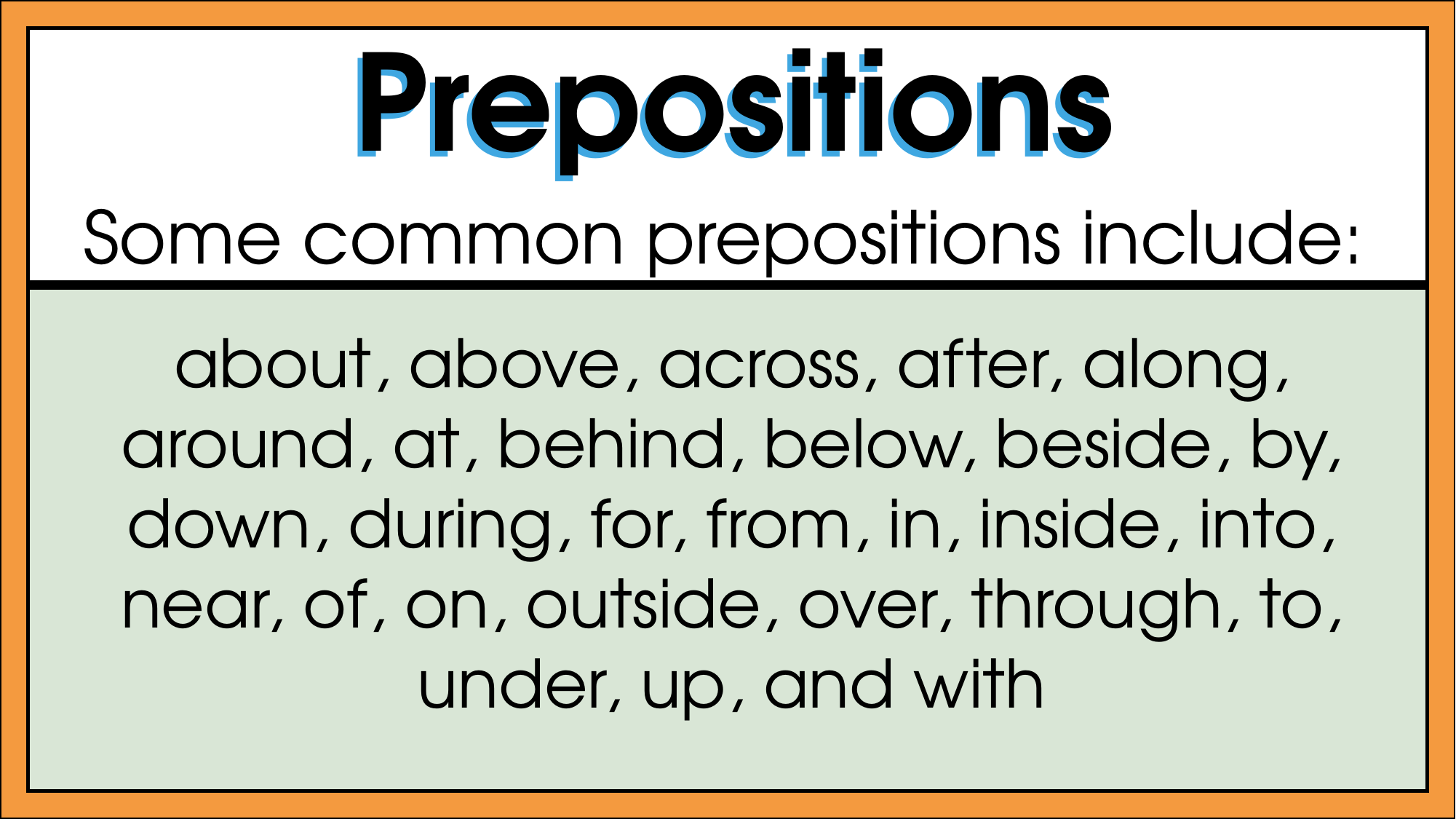

Prepositions
Prepositions
Some common prepositions include:

about, above, across, after, along, around, at, behind, below, beside, by, down, during, for, from, in, inside, into, near, of, on, outside, over, through, to, under, up, and with